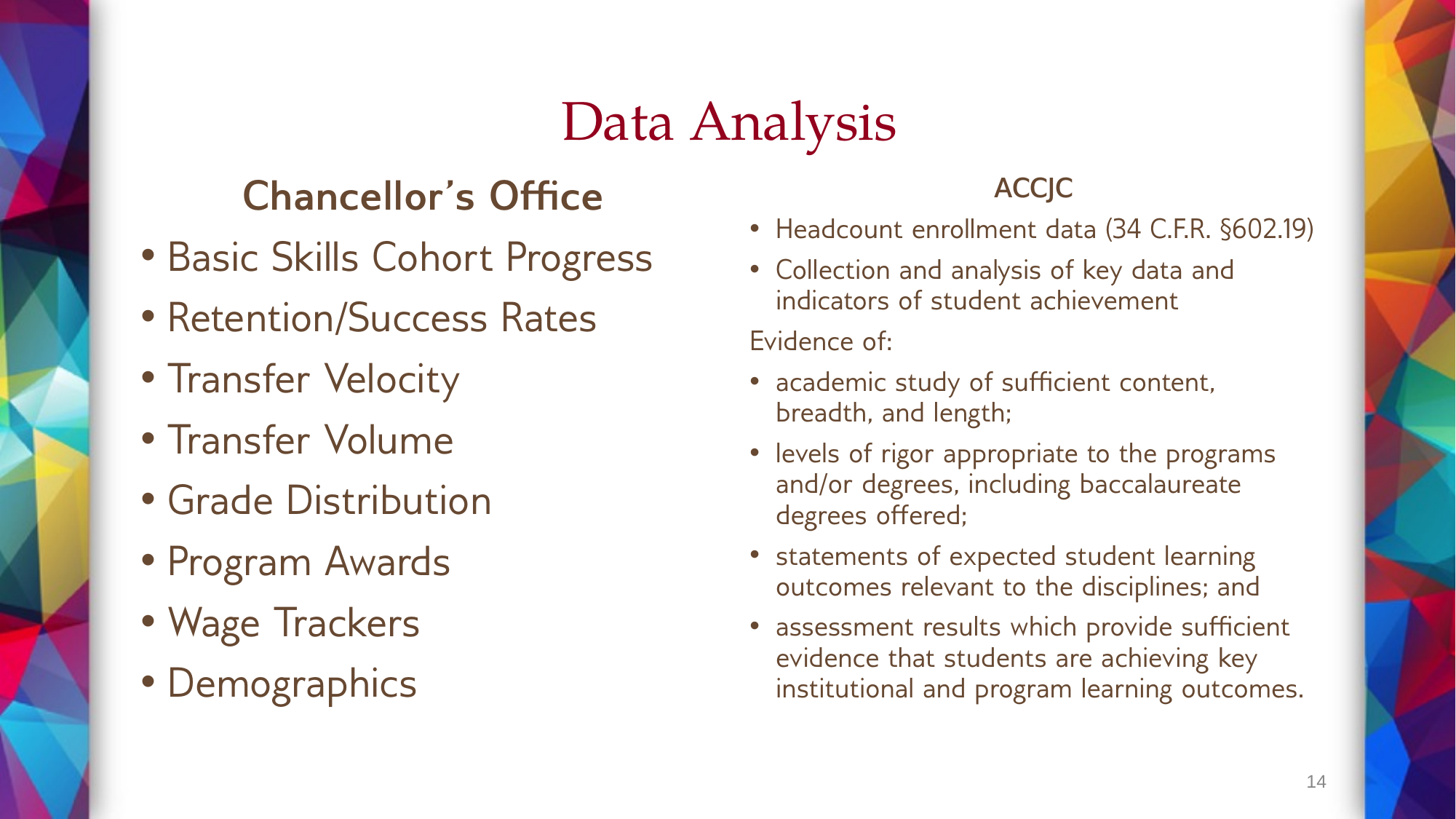

# Data Analysis
Chancellor’s Office
Basic Skills Cohort Progress
Retention/Success Rates
Transfer Velocity
Transfer Volume
Grade Distribution
Program Awards
Wage Trackers
Demographics

ACCJC
Headcount enrollment data (34 C.F.R. §602.19)
Collection and analysis of key data and indicators of student achievement
Evidence of:
academic study of sufficient content, breadth, and length;
levels of rigor appropriate to the programs and/or degrees, including baccalaureate degrees offered;
statements of expected student learning outcomes relevant to the disciplines; and
assessment results which provide sufficient evidence that students are achieving key institutional and program learning outcomes.